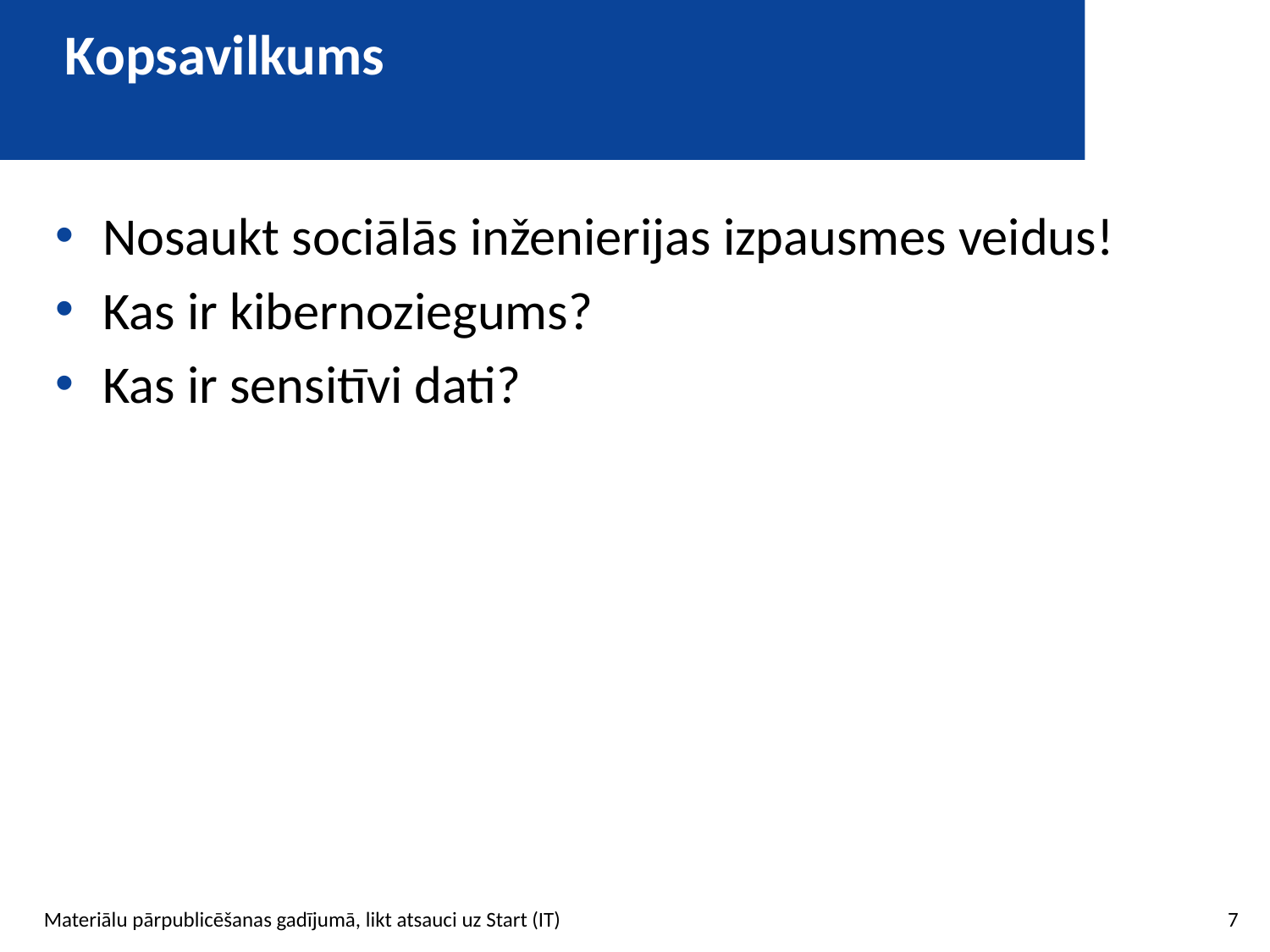

# Kopsavilkums
Nosaukt sociālās inženierijas izpausmes veidus!
Kas ir kibernoziegums?
Kas ir sensitīvi dati?
7